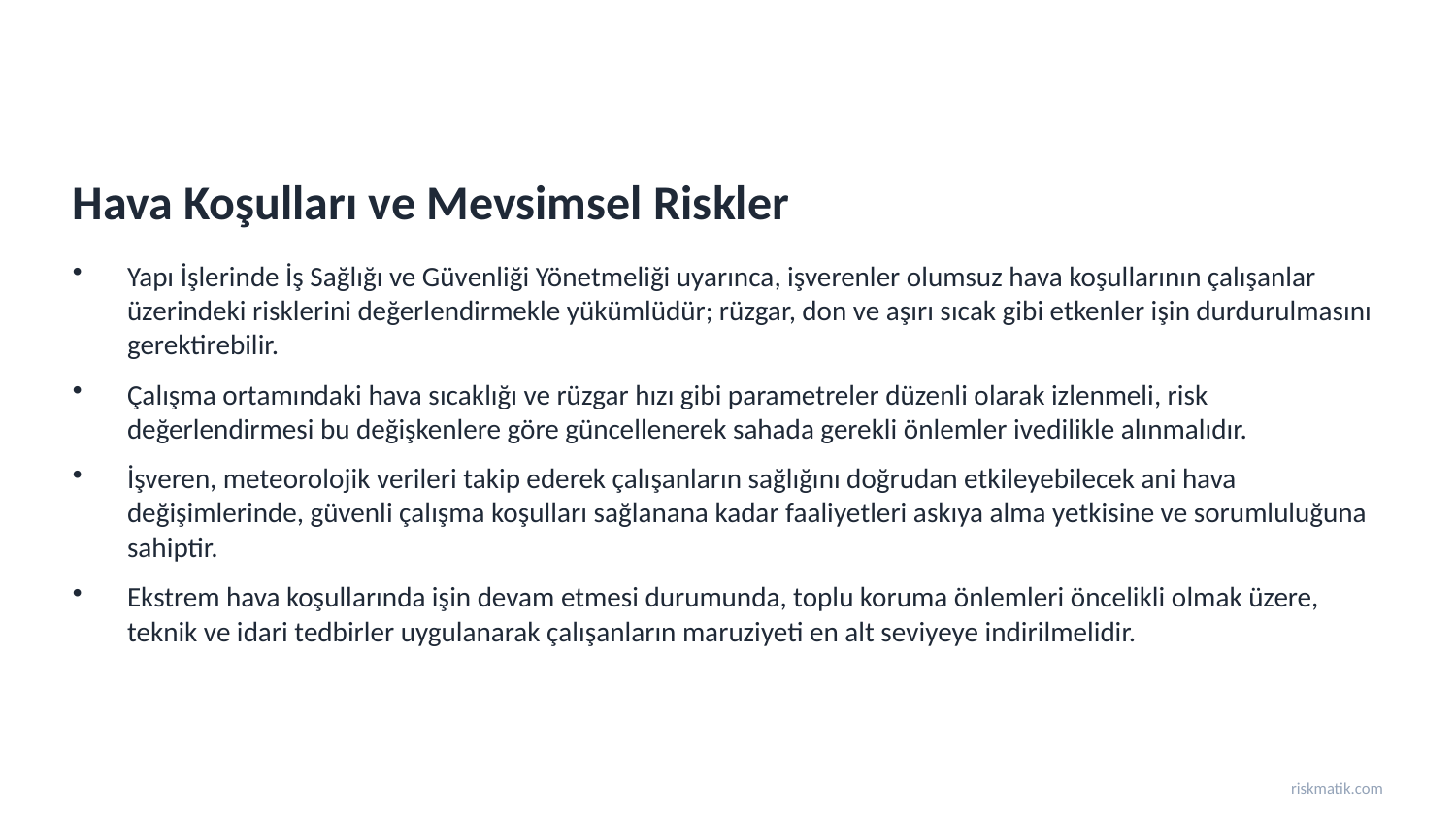

Hava Koşulları ve Mevsimsel Riskler
Yapı İşlerinde İş Sağlığı ve Güvenliği Yönetmeliği uyarınca, işverenler olumsuz hava koşullarının çalışanlar üzerindeki risklerini değerlendirmekle yükümlüdür; rüzgar, don ve aşırı sıcak gibi etkenler işin durdurulmasını gerektirebilir.
Çalışma ortamındaki hava sıcaklığı ve rüzgar hızı gibi parametreler düzenli olarak izlenmeli, risk değerlendirmesi bu değişkenlere göre güncellenerek sahada gerekli önlemler ivedilikle alınmalıdır.
İşveren, meteorolojik verileri takip ederek çalışanların sağlığını doğrudan etkileyebilecek ani hava değişimlerinde, güvenli çalışma koşulları sağlanana kadar faaliyetleri askıya alma yetkisine ve sorumluluğuna sahiptir.
Ekstrem hava koşullarında işin devam etmesi durumunda, toplu koruma önlemleri öncelikli olmak üzere, teknik ve idari tedbirler uygulanarak çalışanların maruziyeti en alt seviyeye indirilmelidir.
riskmatik.com